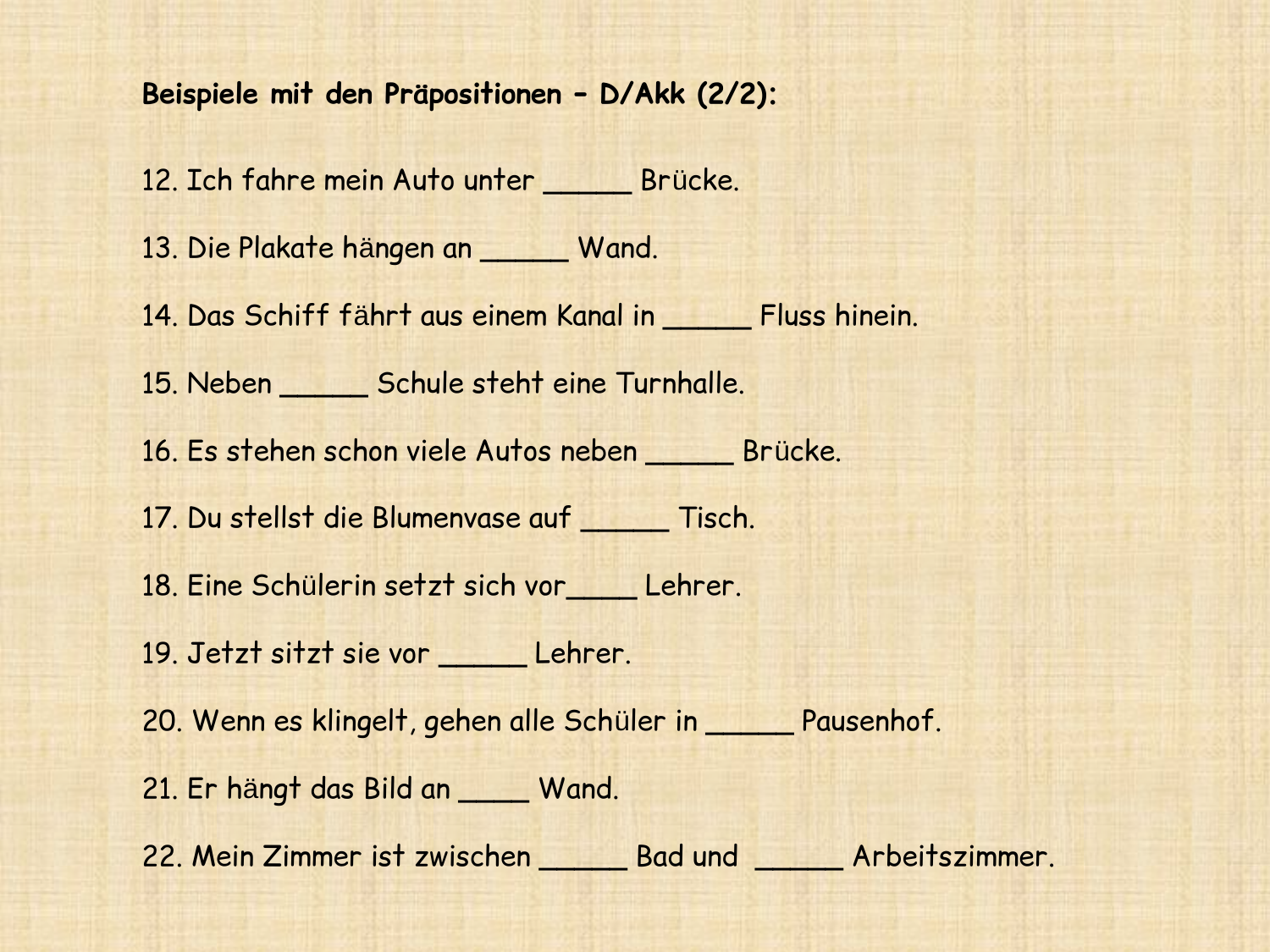

Beispiele mit den Präpositionen – D/Akk (2/2):

12. Ich fahre mein Auto unter _____ Brücke.
13. Die Plakate hängen an _____ Wand.
14. Das Schiff fährt aus einem Kanal in _____ Fluss hinein.
15. Neben _____ Schule steht eine Turnhalle.
16. Es stehen schon viele Autos neben _____ Brücke.
17. Du stellst die Blumenvase auf _____ Tisch.
18. Eine Schülerin setzt sich vor____ Lehrer.
19. Jetzt sitzt sie vor _____ Lehrer.
20. Wenn es klingelt, gehen alle Schüler in _____ Pausenhof.
21. Er hängt das Bild an ____ Wand.
22. Mein Zimmer ist zwischen _____ Bad und  _____ Arbeitszimmer.